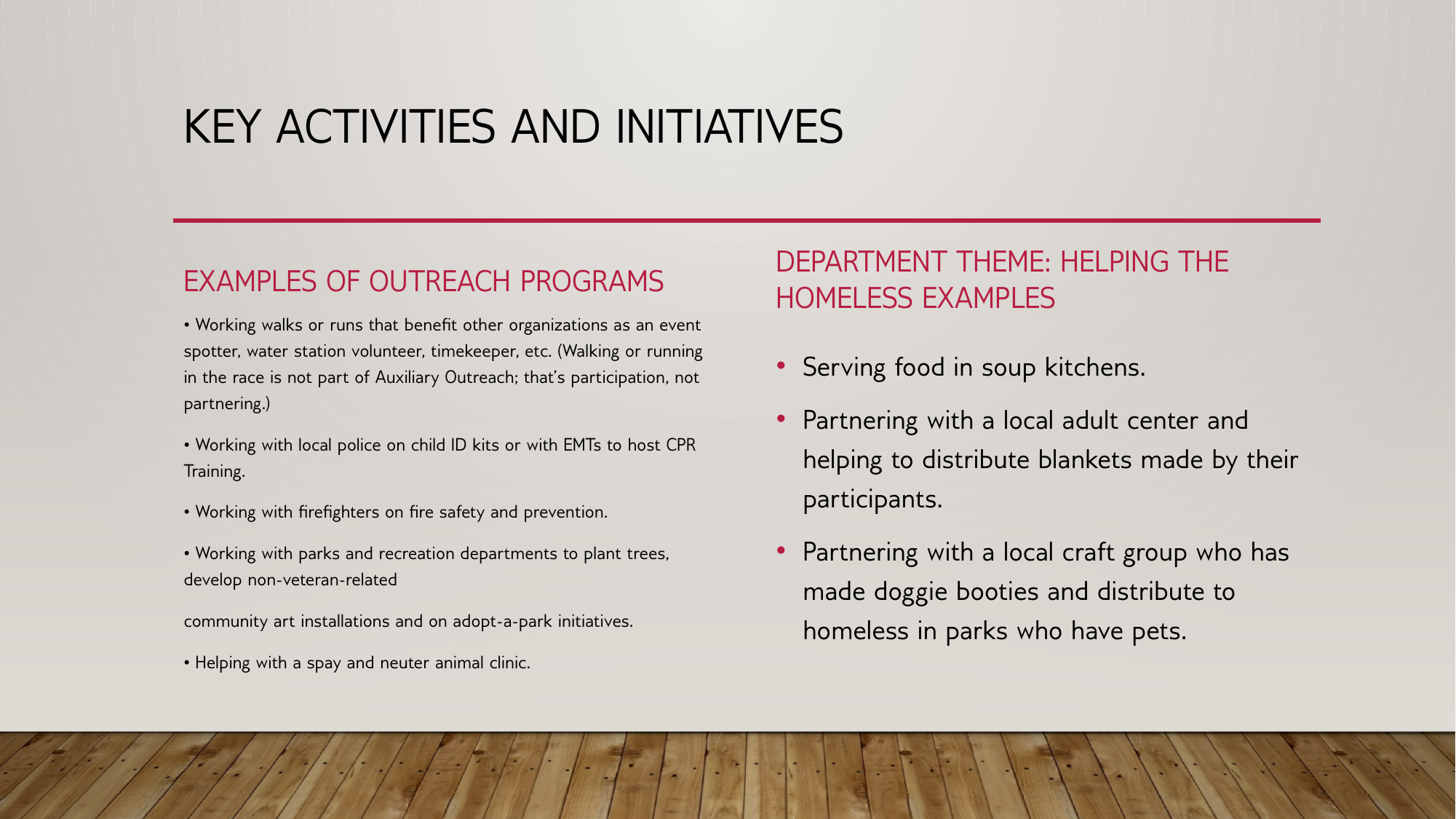

# Key Activities and Initiatives
Examples of Outreach Programs
Department Theme: Helping the Homeless EXAMPLES
• Working walks or runs that benefit other organizations as an event spotter, water station volunteer, timekeeper, etc. (Walking or running in the race is not part of Auxiliary Outreach; that’s participation, not partnering.)
• Working with local police on child ID kits or with EMTs to host CPR Training.
• Working with firefighters on fire safety and prevention.
• Working with parks and recreation departments to plant trees, develop non-veteran-related
community art installations and on adopt-a-park initiatives.
• Helping with a spay and neuter animal clinic.

Serving food in soup kitchens.
Partnering with a local adult center and helping to distribute blankets made by their participants.
Partnering with a local craft group who has made doggie booties and distribute to homeless in parks who have pets.